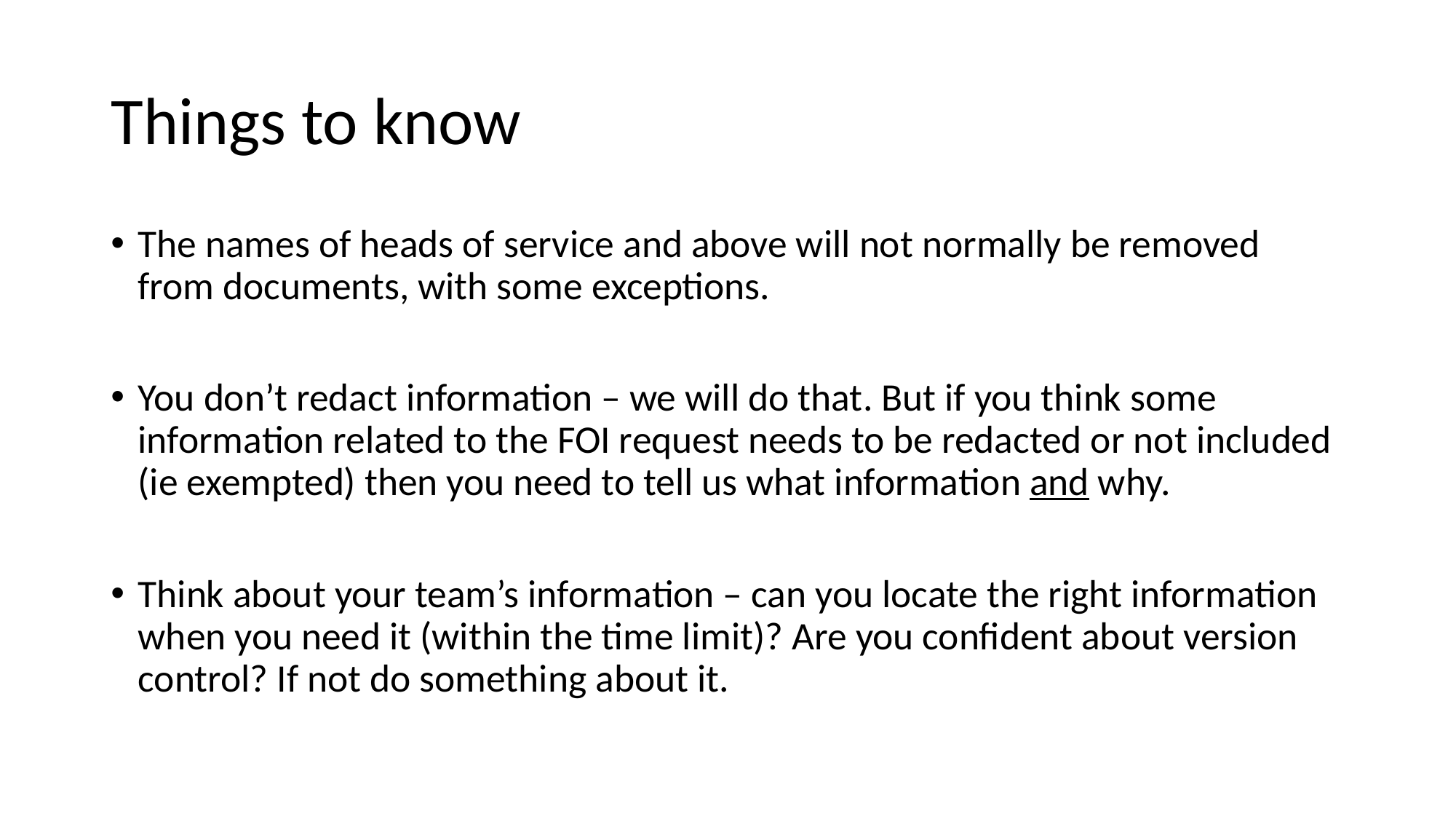

# Things to know
The names of heads of service and above will not normally be removed from documents, with some exceptions.

You don’t redact information – we will do that. But if you think some information related to the FOI request needs to be redacted or not included (ie exempted) then you need to tell us what information and why.

Think about your team’s information – can you locate the right information when you need it (within the time limit)? Are you confident about version control? If not do something about it.